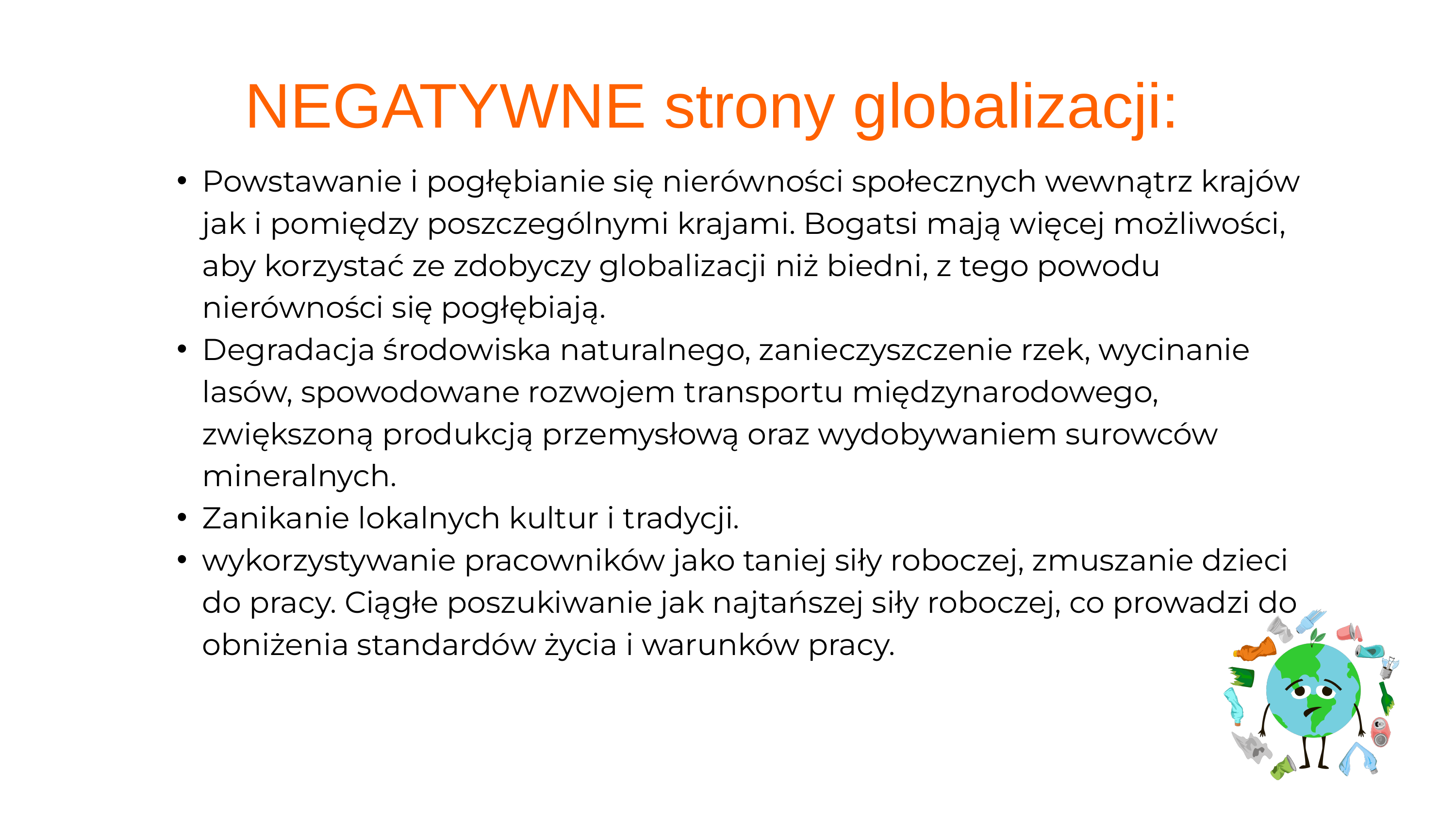

NEGATYWNE strony globalizacji:
Powstawanie i pogłębianie się nierówności społecznych wewnątrz krajów jak i pomiędzy poszczególnymi krajami. Bogatsi mają więcej możliwości, aby korzystać ze zdobyczy globalizacji niż biedni, z tego powodu nierówności się pogłębiają.
Degradacja środowiska naturalnego, zanieczyszczenie rzek, wycinanie lasów, spowodowane rozwojem transportu międzynarodowego, zwiększoną produkcją przemysłową oraz wydobywaniem surowców mineralnych.
Zanikanie lokalnych kultur i tradycji.
wykorzystywanie pracowników jako taniej siły roboczej, zmuszanie dzieci do pracy. Ciągłe poszukiwanie jak najtańszej siły roboczej, co prowadzi do obniżenia standardów życia i warunków pracy.